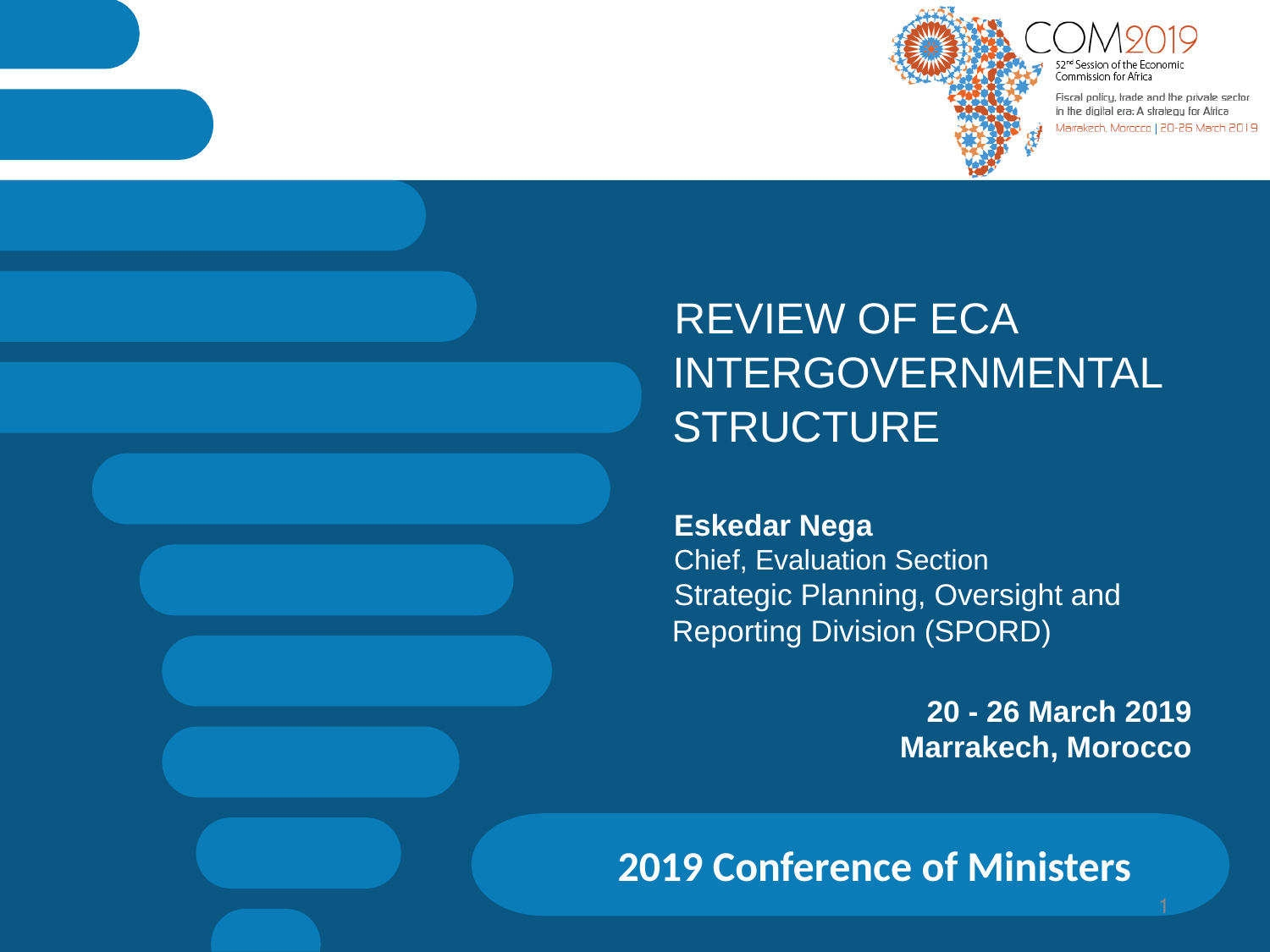

# REVIEW OF ECA INTERGOVERNMENTAL STRUCTURE

Eskedar Nega
Chief, Evaluation Section
Strategic Planning, Oversight and Reporting Division (SPORD)

20 - 26 March 2019
Marrakech, Morocco

2019 Conference of Ministers
1